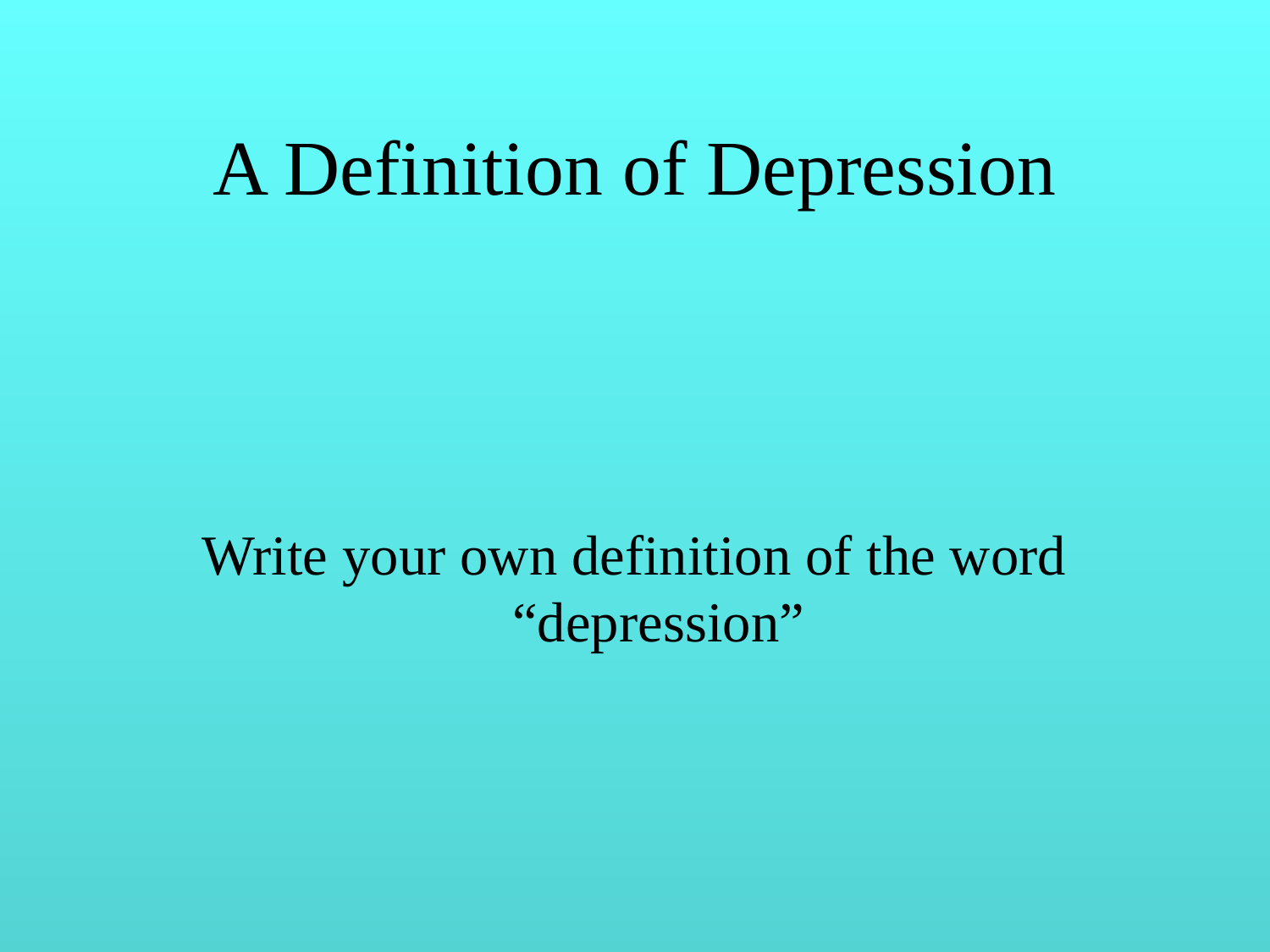

# A Definition of Depression

Write your own definition of the word “depression”